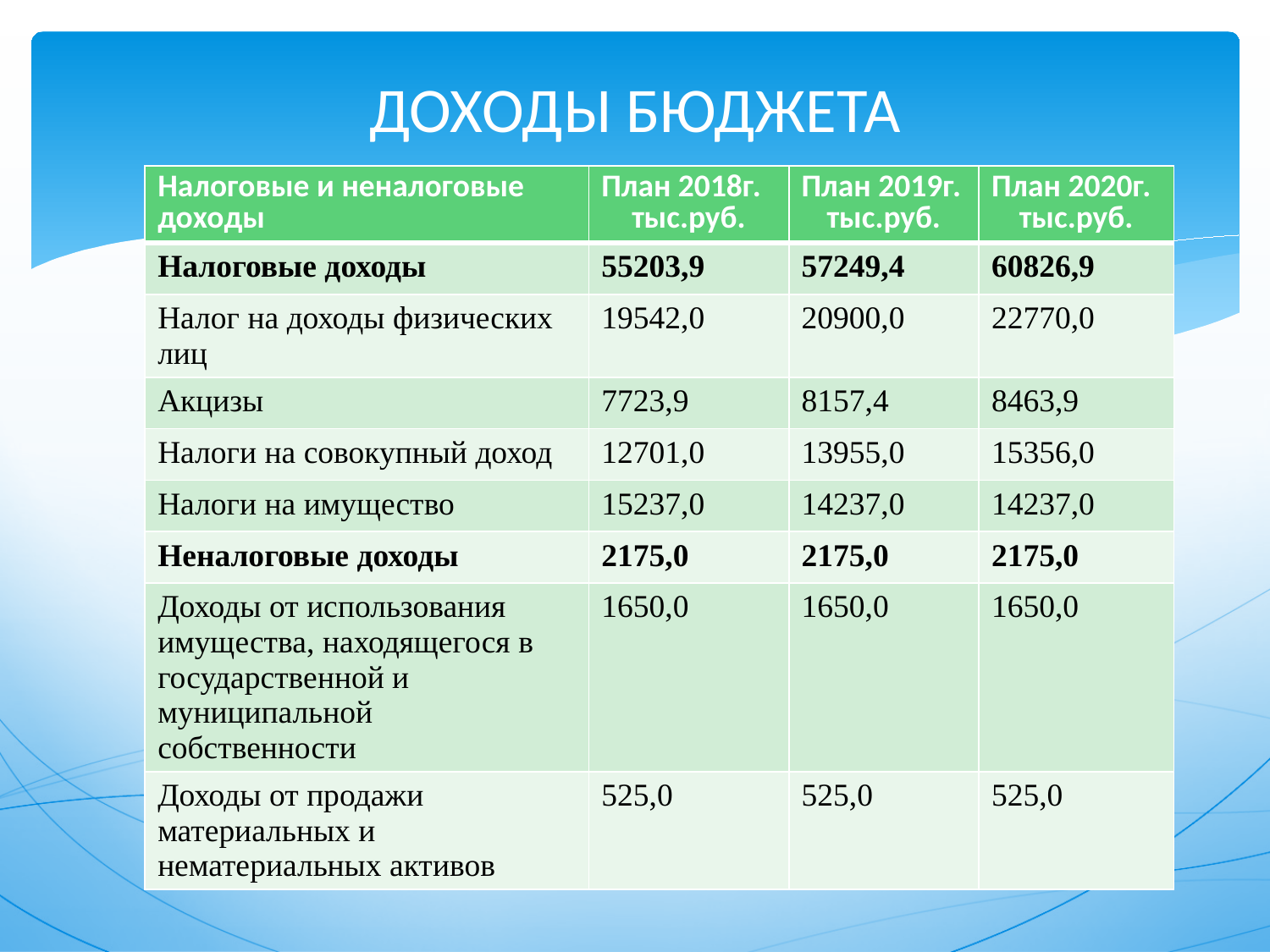

# ДОХОДЫ БЮДЖЕТА
| Налоговые и неналоговые доходы | План 2018г. тыс.руб. | План 2019г. тыс.руб. | План 2020г. тыс.руб. |
| --- | --- | --- | --- |
| Налоговые доходы | 55203,9 | 57249,4 | 60826,9 |
| Налог на доходы физических лиц | 19542,0 | 20900,0 | 22770,0 |
| Акцизы | 7723,9 | 8157,4 | 8463,9 |
| Налоги на совокупный доход | 12701,0 | 13955,0 | 15356,0 |
| Налоги на имущество | 15237,0 | 14237,0 | 14237,0 |
| Неналоговые доходы | 2175,0 | 2175,0 | 2175,0 |
| Доходы от использования имущества, находящегося в государственной и муниципальной собственности | 1650,0 | 1650,0 | 1650,0 |
| Доходы от продажи материальных и нематериальных активов | 525,0 | 525,0 | 525,0 |